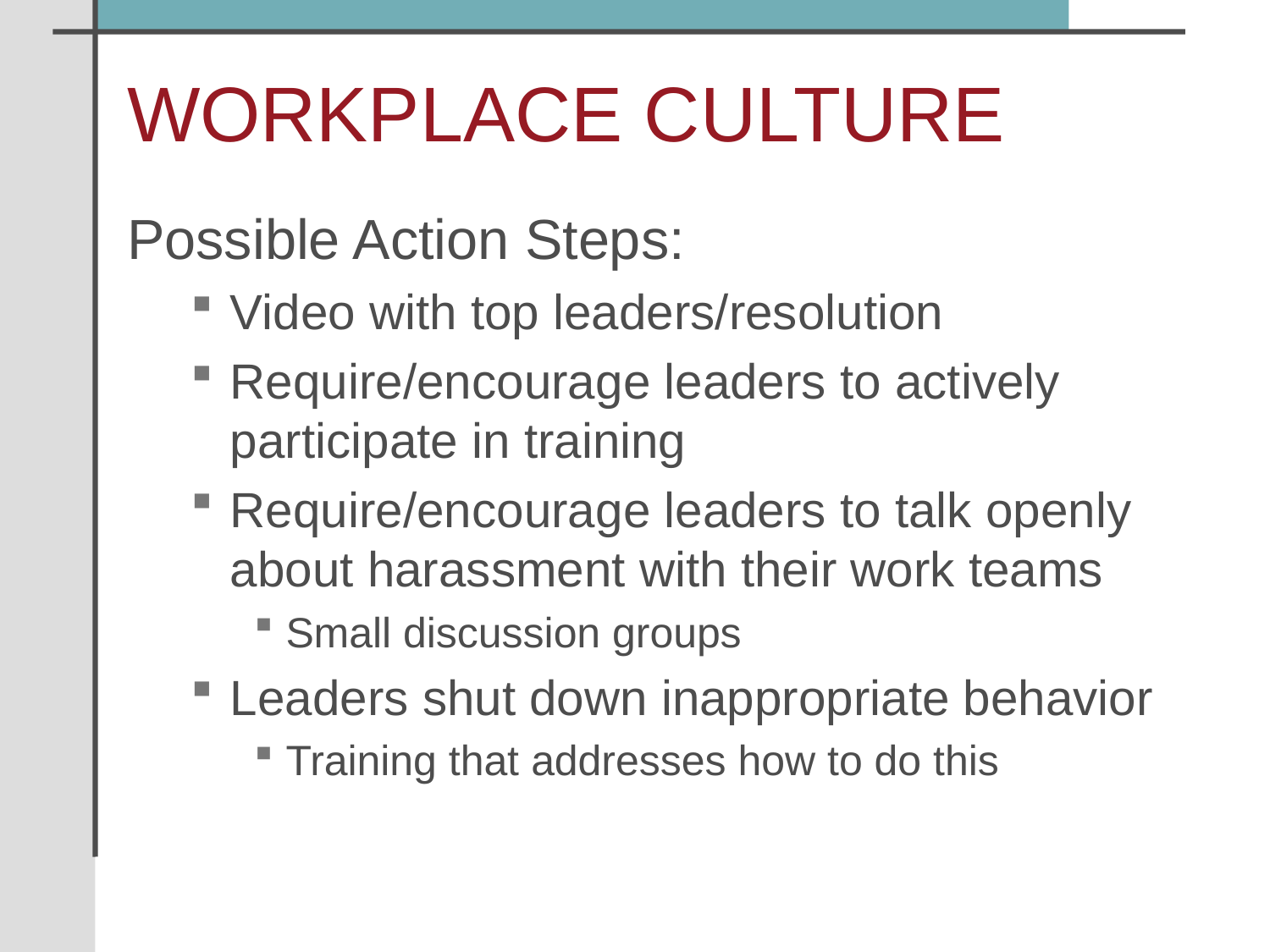

# WORKPLACE CULTURE
Possible Action Steps:
Video with top leaders/resolution
Require/encourage leaders to actively participate in training
Require/encourage leaders to talk openly about harassment with their work teams
Small discussion groups
Leaders shut down inappropriate behavior
Training that addresses how to do this